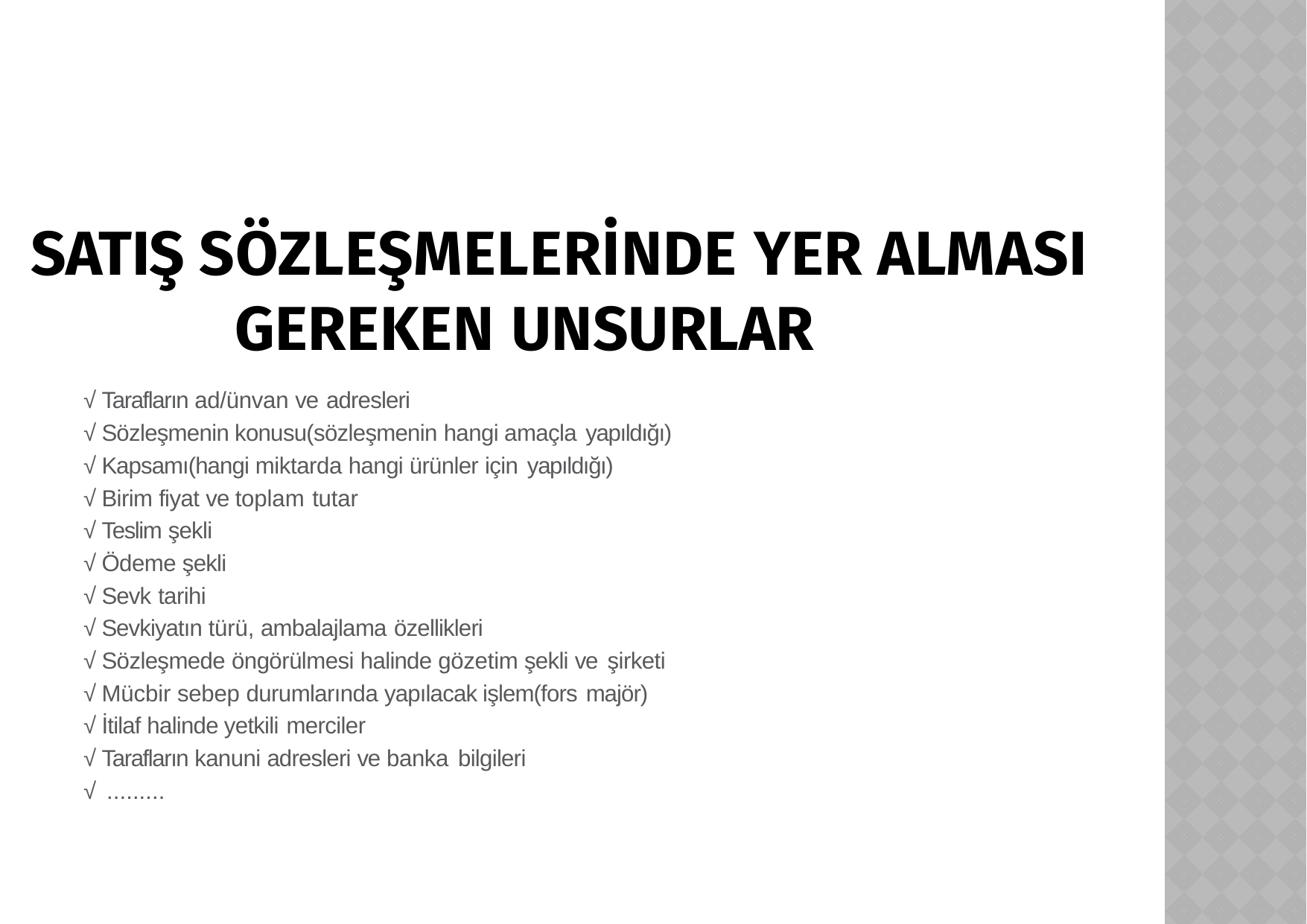

# SATIŞ SÖZLEŞMELERİNDE YER ALMASI  GEREKEN UNSURLAR
√ Tarafların ad/ünvan ve adresleri
√ Sözleşmenin konusu(sözleşmenin hangi amaçla yapıldığı)
√ Kapsamı(hangi miktarda hangi ürünler için yapıldığı)
√ Birim fiyat ve toplam tutar
√ Teslim şekli
√ Ödeme şekli
√ Sevk tarihi
√ Sevkiyatın türü, ambalajlama özellikleri
√ Sözleşmede öngörülmesi halinde gözetim şekli ve şirketi
√ Mücbir sebep durumlarında yapılacak işlem(fors majör)
√ İtilaf halinde yetkili merciler
√ Tarafların kanuni adresleri ve banka bilgileri
√ .........